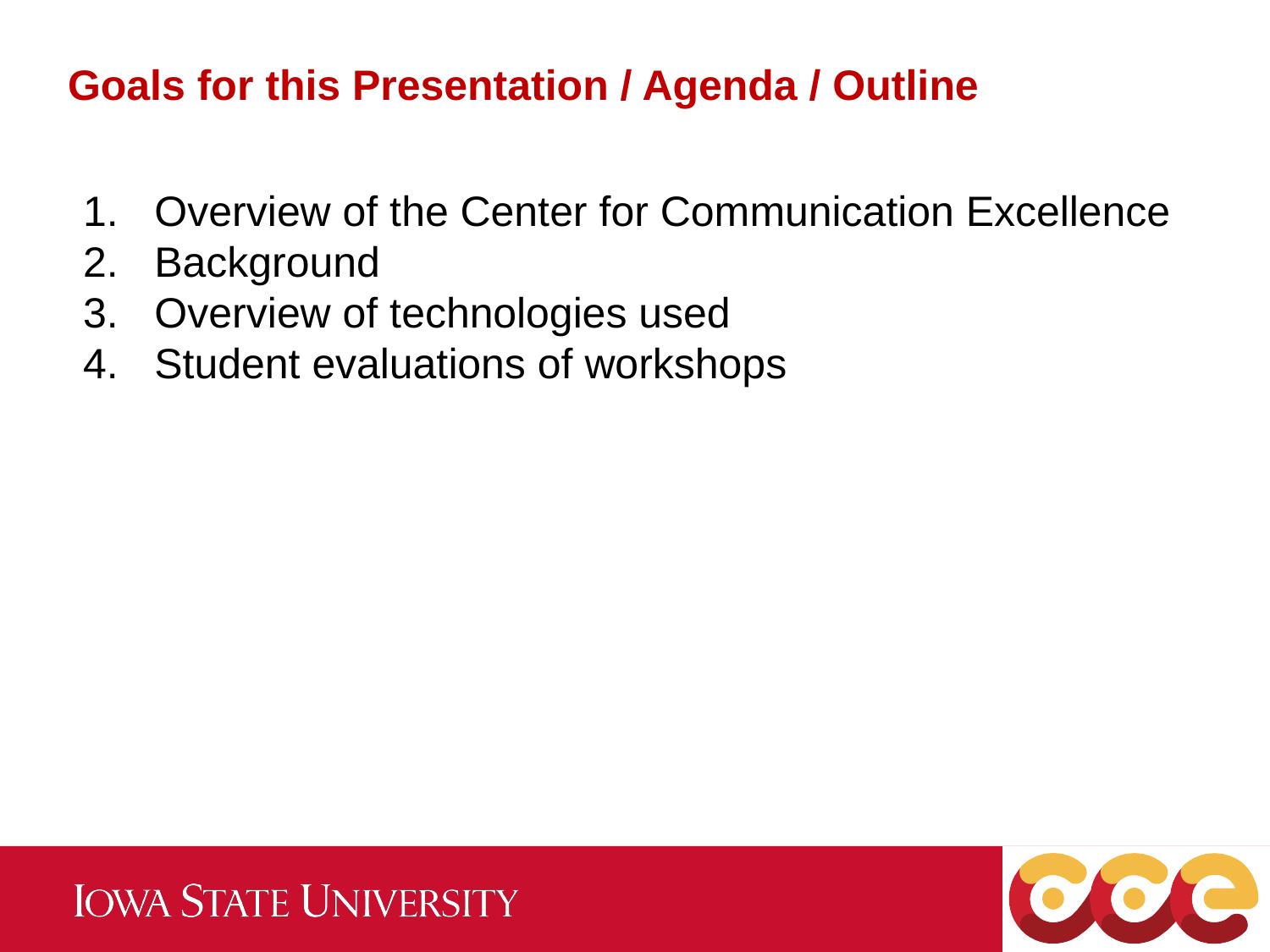

Goals for this Presentation / Agenda / Outline
Overview of the Center for Communication Excellence
Background
Overview of technologies used
Student evaluations of workshops